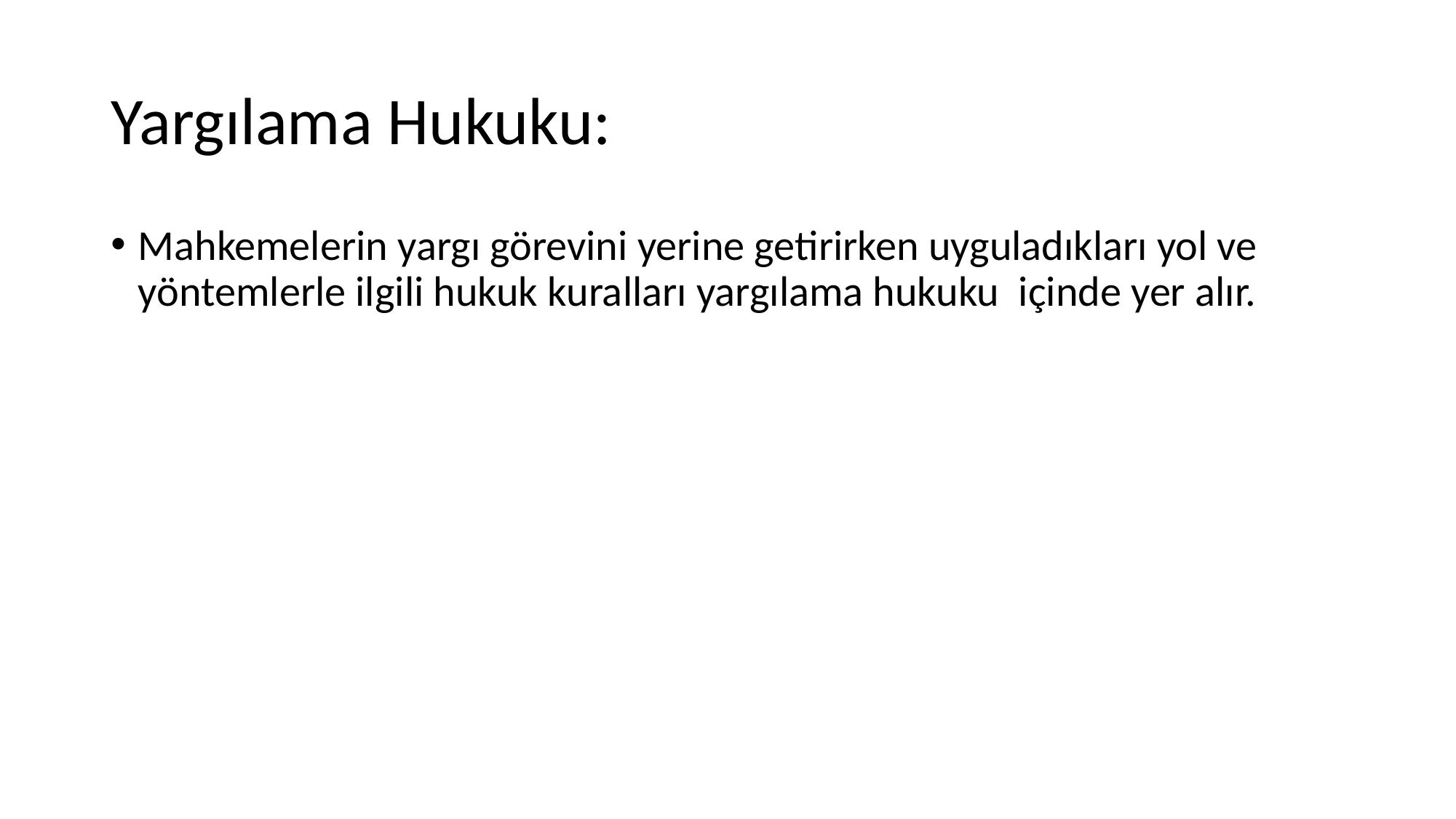

# Yargılama Hukuku:
Mahkemelerin yargı görevini yerine getirirken uyguladıkları yol ve yöntemlerle ilgili hukuk kuralları yargılama hukuku  içinde yer alır.